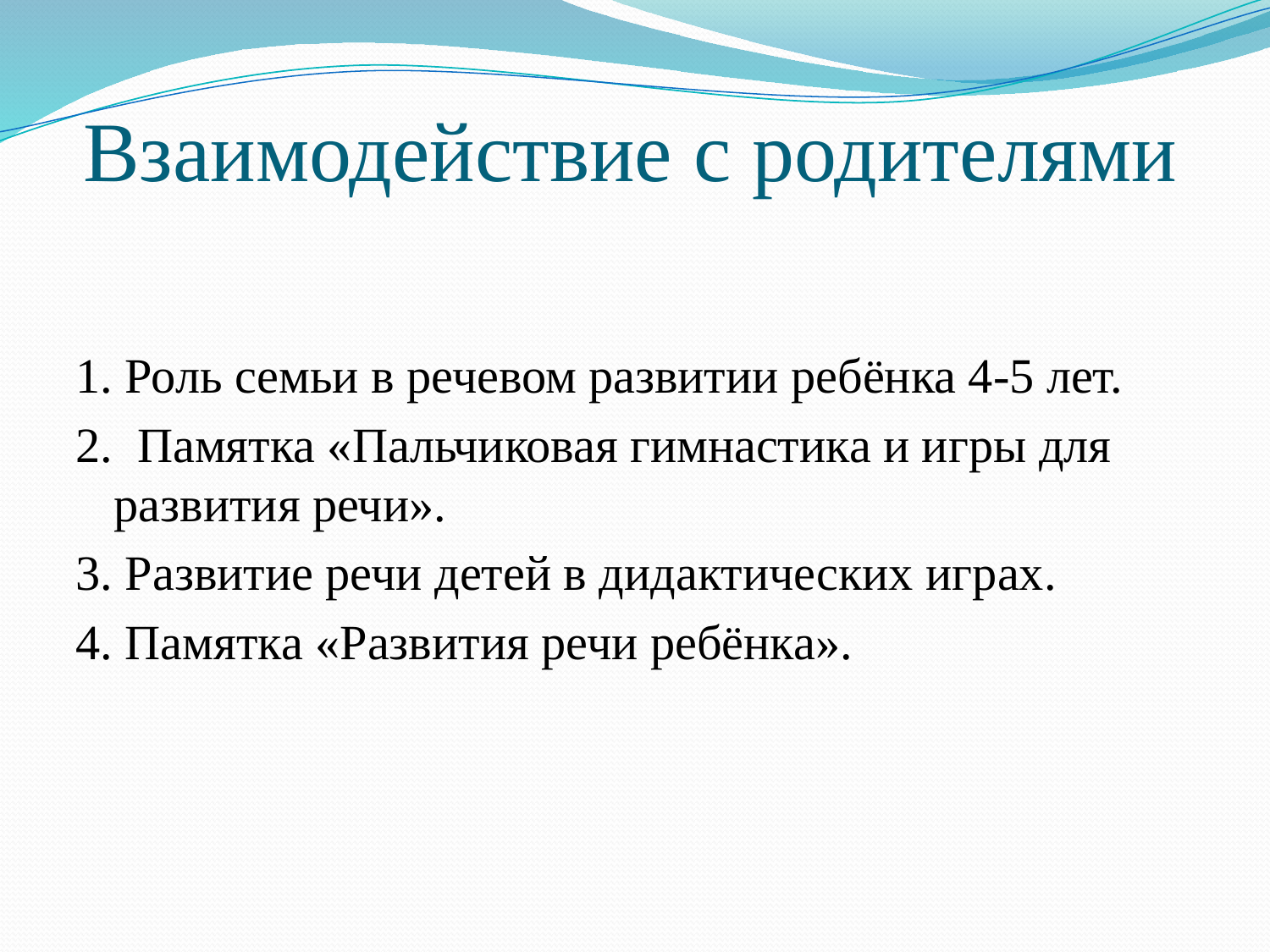

# Взаимодействие с родителями

1. Роль семьи в речевом развитии ребёнка 4-5 лет.
2.  Памятка «Пальчиковая гимнастика и игры для развития речи».
3. Развитие речи детей в дидактических играх.
4. Памятка «Развития речи ребёнка».